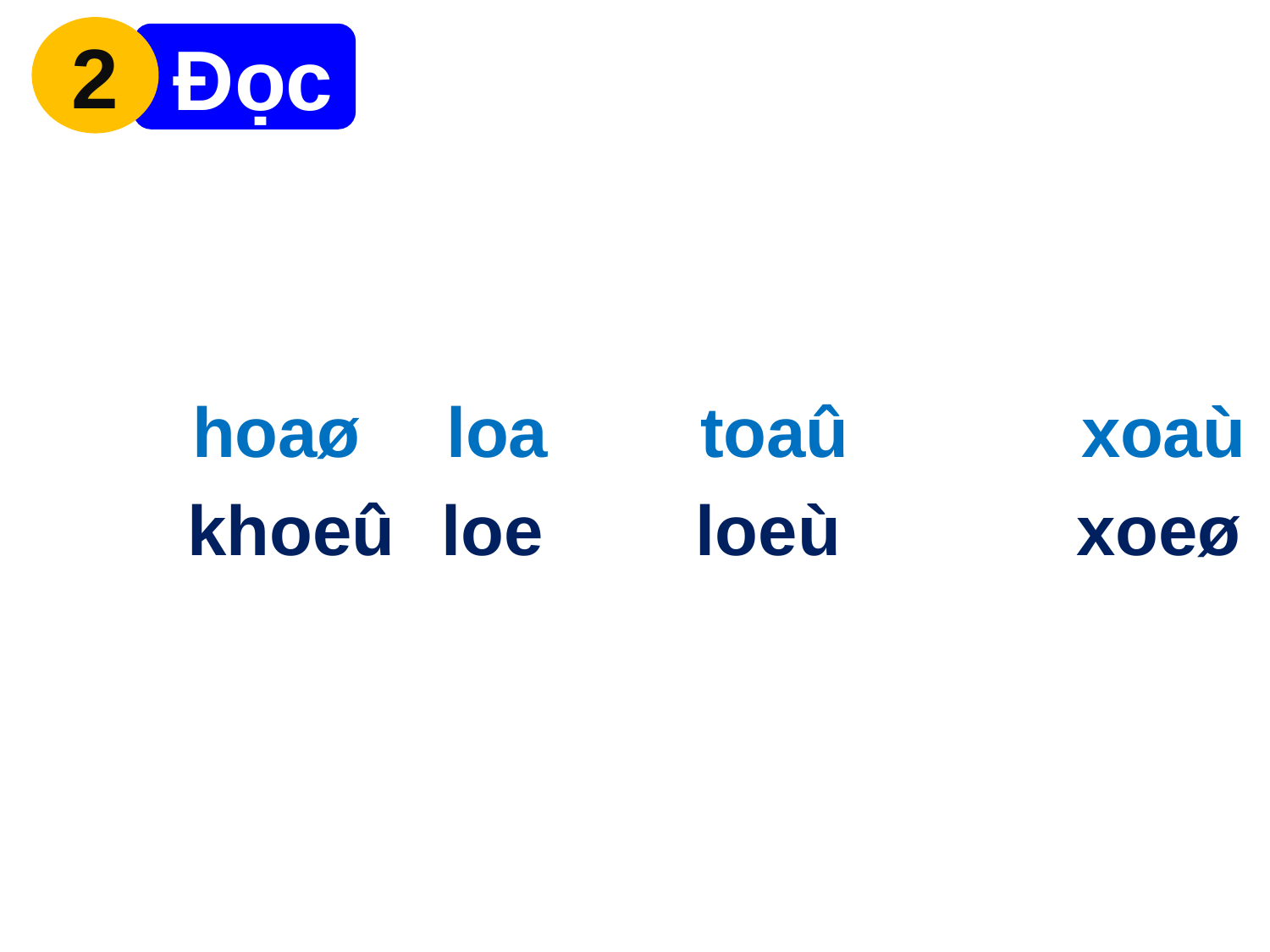

2
 Đọc
	hoaø	loa		toaû		xoaù
	khoeû	loe		loeù		xoeø